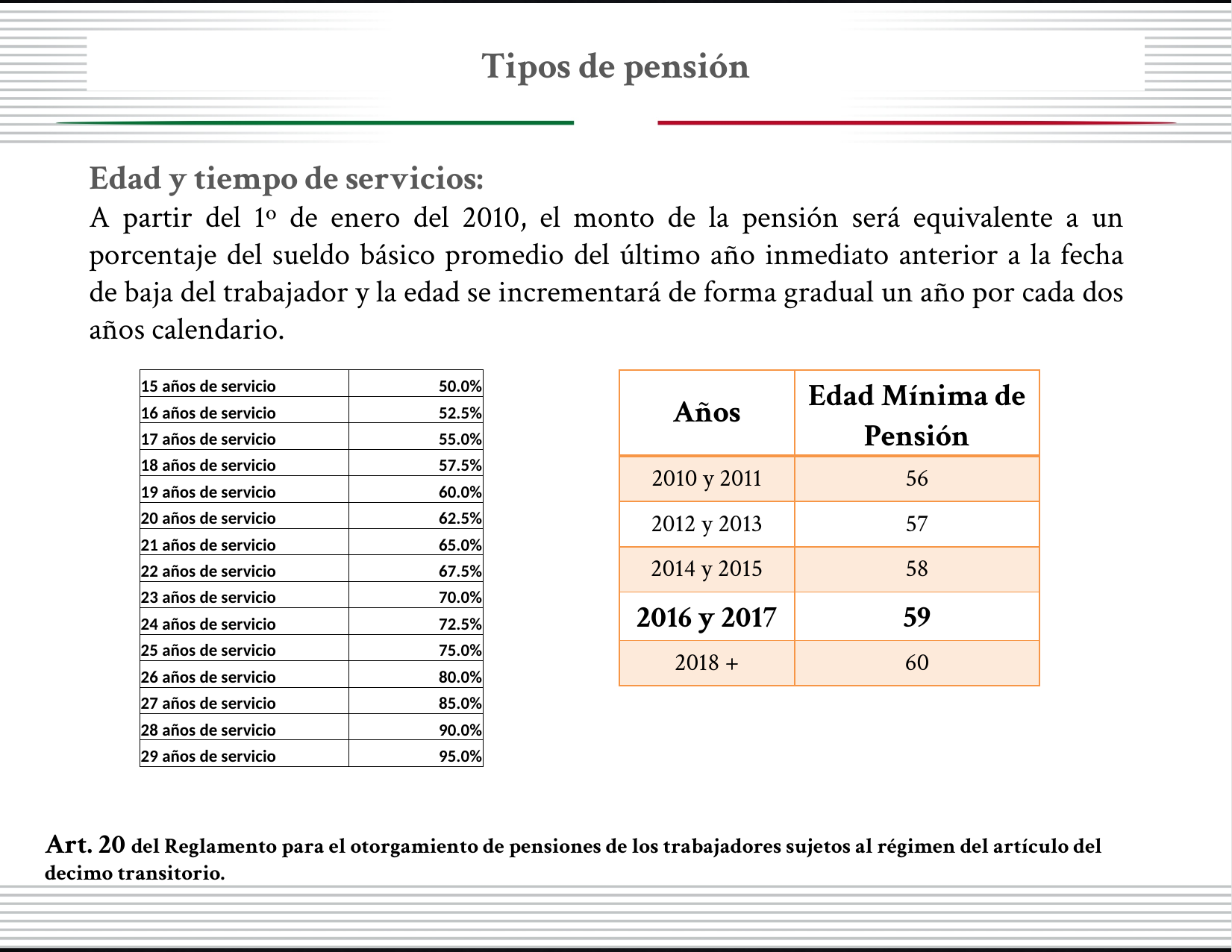

Tipos de pensión
Subdirección de Pensiones
Edad y tiempo de servicios:
A partir del 1º de enero del 2010, el monto de la pensión será equivalente a un porcentaje del sueldo básico promedio del último año inmediato anterior a la fecha de baja del trabajador y la edad se incrementará de forma gradual un año por cada dos años calendario.

| 15 años de servicio | 50.0% |
| --- | --- |
| 16 años de servicio | 52.5% |
| 17 años de servicio | 55.0% |
| 18 años de servicio | 57.5% |
| 19 años de servicio | 60.0% |
| 20 años de servicio | 62.5% |
| 21 años de servicio | 65.0% |
| 22 años de servicio | 67.5% |
| 23 años de servicio | 70.0% |
| 24 años de servicio | 72.5% |
| 25 años de servicio | 75.0% |
| 26 años de servicio | 80.0% |
| 27 años de servicio | 85.0% |
| 28 años de servicio | 90.0% |
| 29 años de servicio | 95.0% |
| Años | Edad Mínima de Pensión |
| --- | --- |
| 2010 y 2011 | 56 |
| 2012 y 2013 | 57 |
| 2014 y 2015 | 58 |
| 2016 y 2017 | 59 |
| 2018 + | 60 |
Art. 20 del Reglamento para el otorgamiento de pensiones de los trabajadores sujetos al régimen del artículo del decimo transitorio.